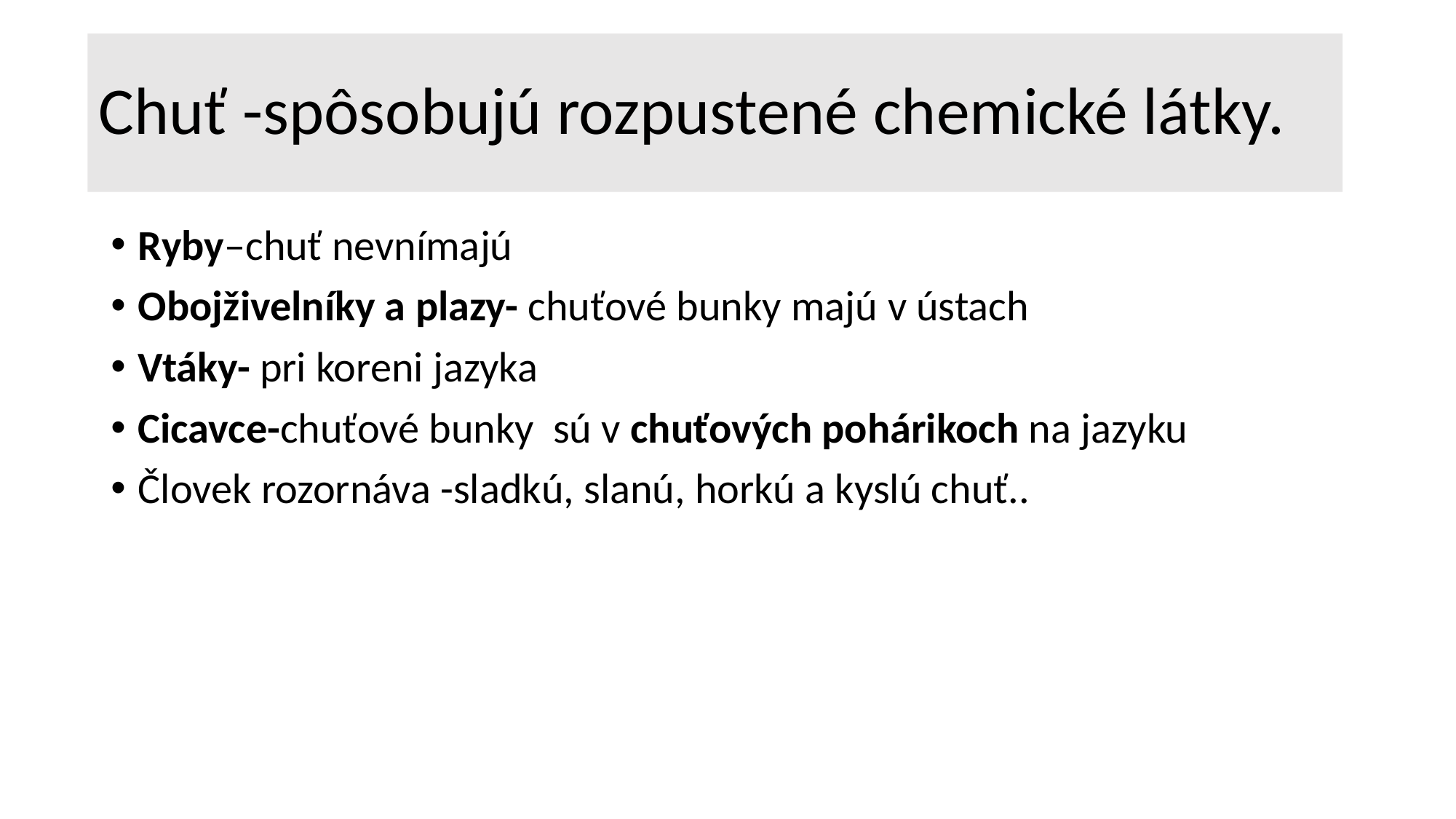

# Chuť -spôsobujú rozpustené chemické látky.
Ryby–chuť nevnímajú
Obojživelníky a plazy- chuťové bunky majú v ústach
Vtáky- pri koreni jazyka
Cicavce-chuťové bunky  sú v chuťových pohárikoch na jazyku
Človek rozornáva -sladkú, slanú, horkú a kyslú chuť..